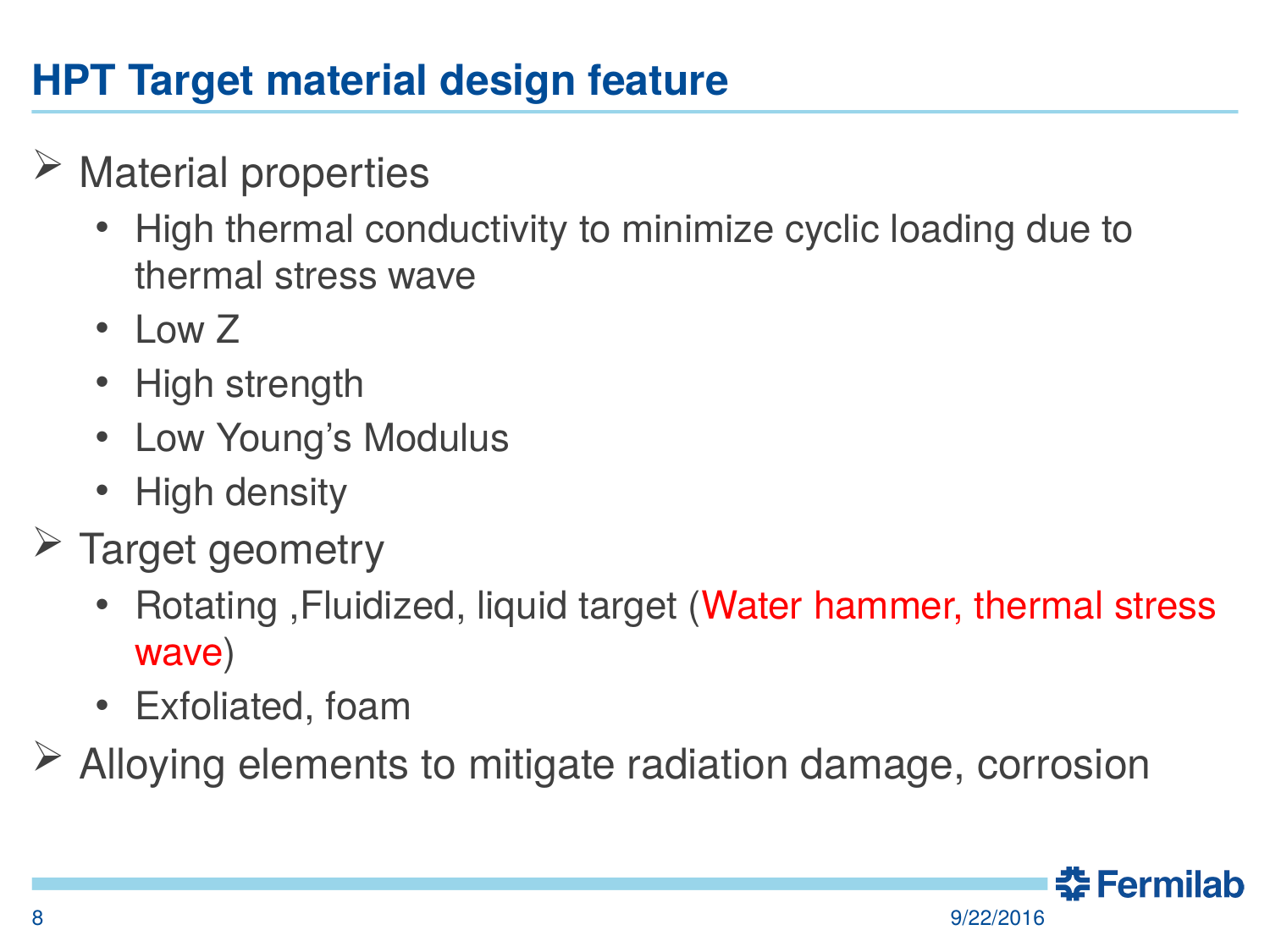

# HPT Target material design feature
Material properties
High thermal conductivity to minimize cyclic loading due to thermal stress wave
Low Z
High strength
Low Young’s Modulus
High density
Target geometry
Rotating ,Fluidized, liquid target (Water hammer, thermal stress wave)
Exfoliated, foam
Alloying elements to mitigate radiation damage, corrosion

8
9/22/2016